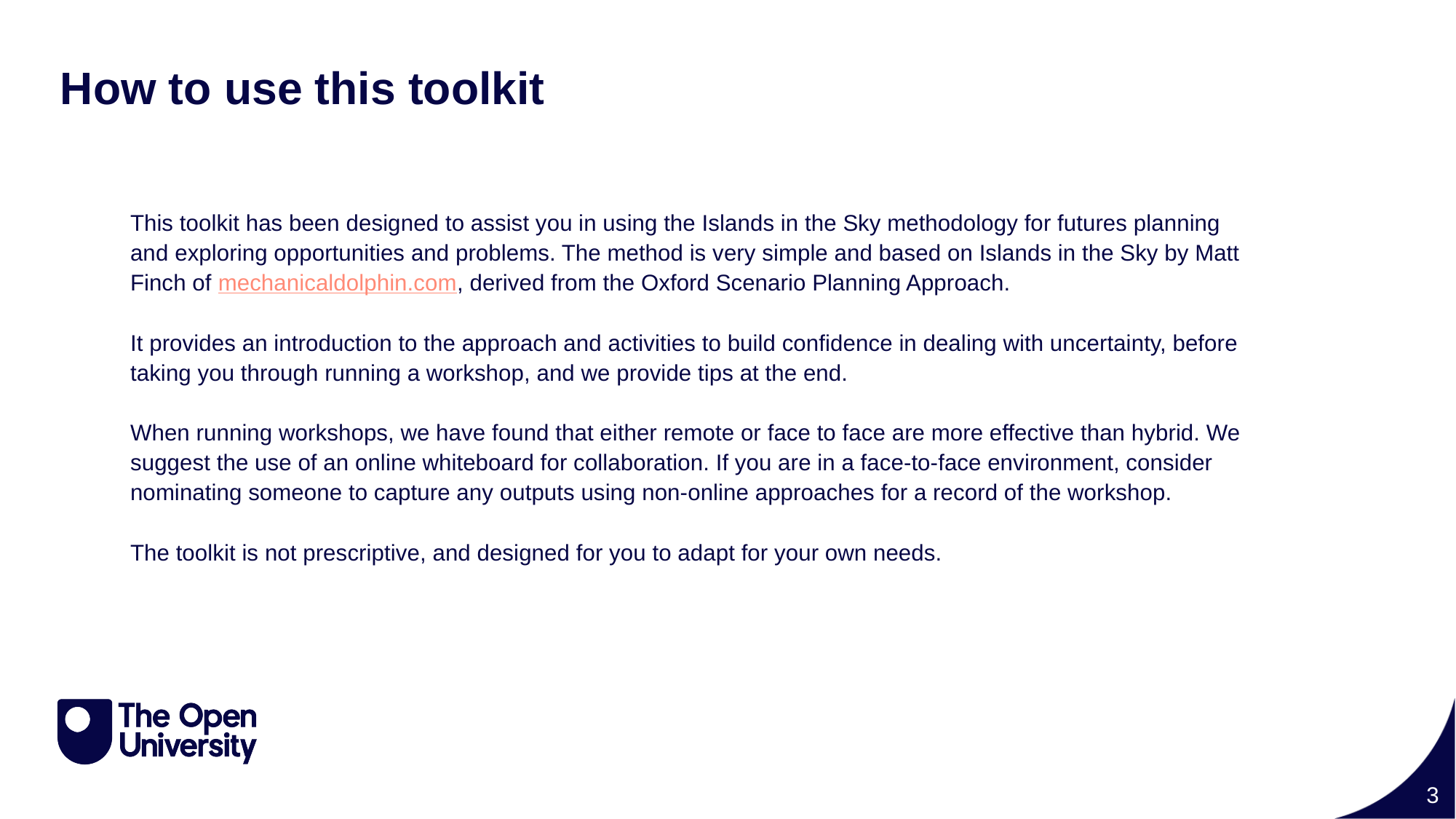

How to use this toolkit
This toolkit has been designed to assist you in using the Islands in the Sky methodology for futures planning and exploring opportunities and problems. The method is very simple and based on Islands in the Sky by Matt Finch of mechanicaldolphin.com, derived from the Oxford Scenario Planning Approach.

It provides an introduction to the approach and activities to build confidence in dealing with uncertainty, before taking you through running a workshop, and we provide tips at the end.

When running workshops, we have found that either remote or face to face are more effective than hybrid. We suggest the use of an online whiteboard for collaboration. If you are in a face-to-face environment, consider nominating someone to capture any outputs using non-online approaches for a record of the workshop.

The toolkit is not prescriptive, and designed for you to adapt for your own needs.